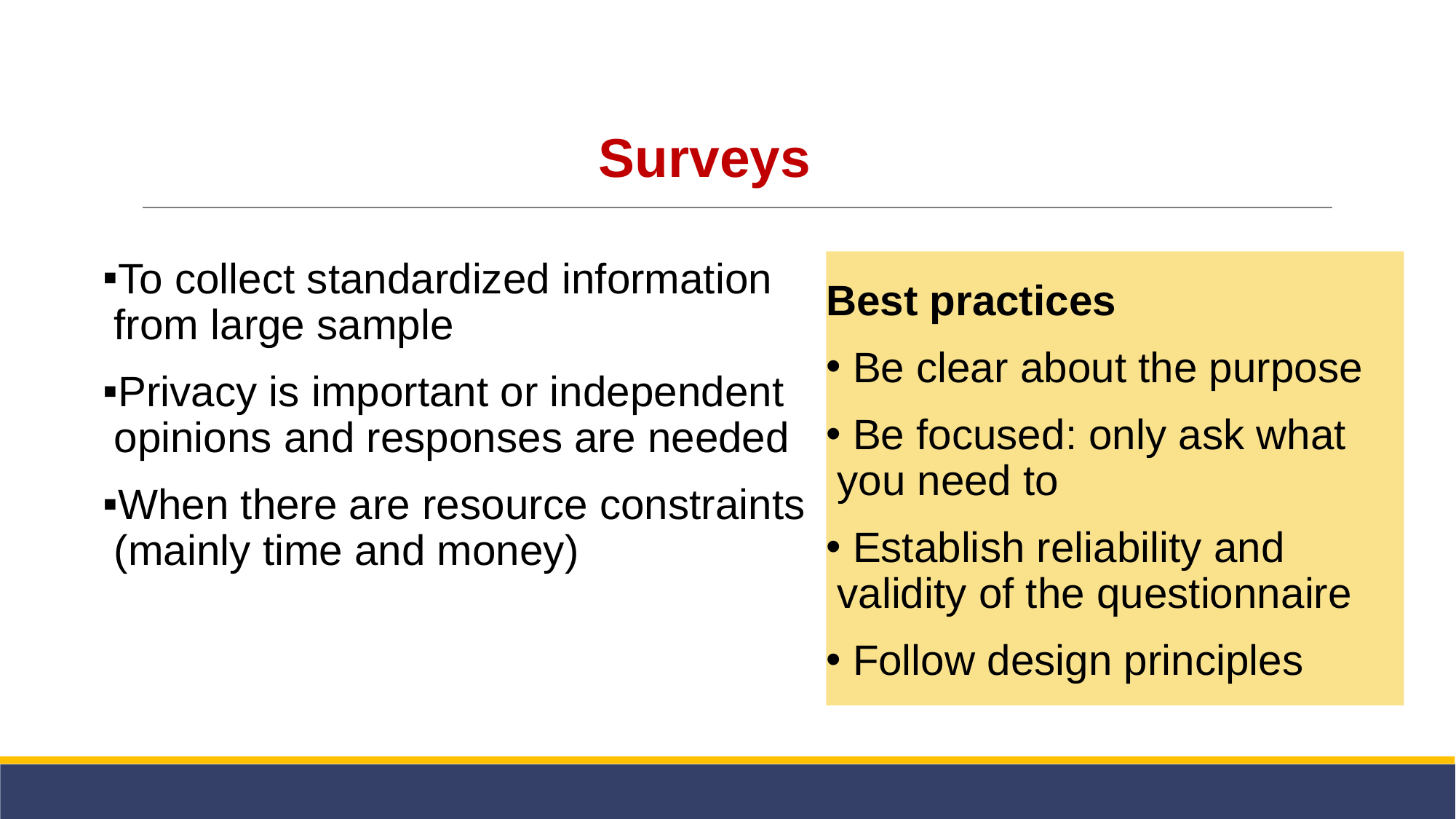

# Surveys
To collect standardized information from large sample
Privacy is important or independent opinions and responses are needed
When there are resource constraints (mainly time and money)

Best practices
 Be clear about the purpose
 Be focused: only ask what you need to
 Establish reliability and validity of the questionnaire
 Follow design principles